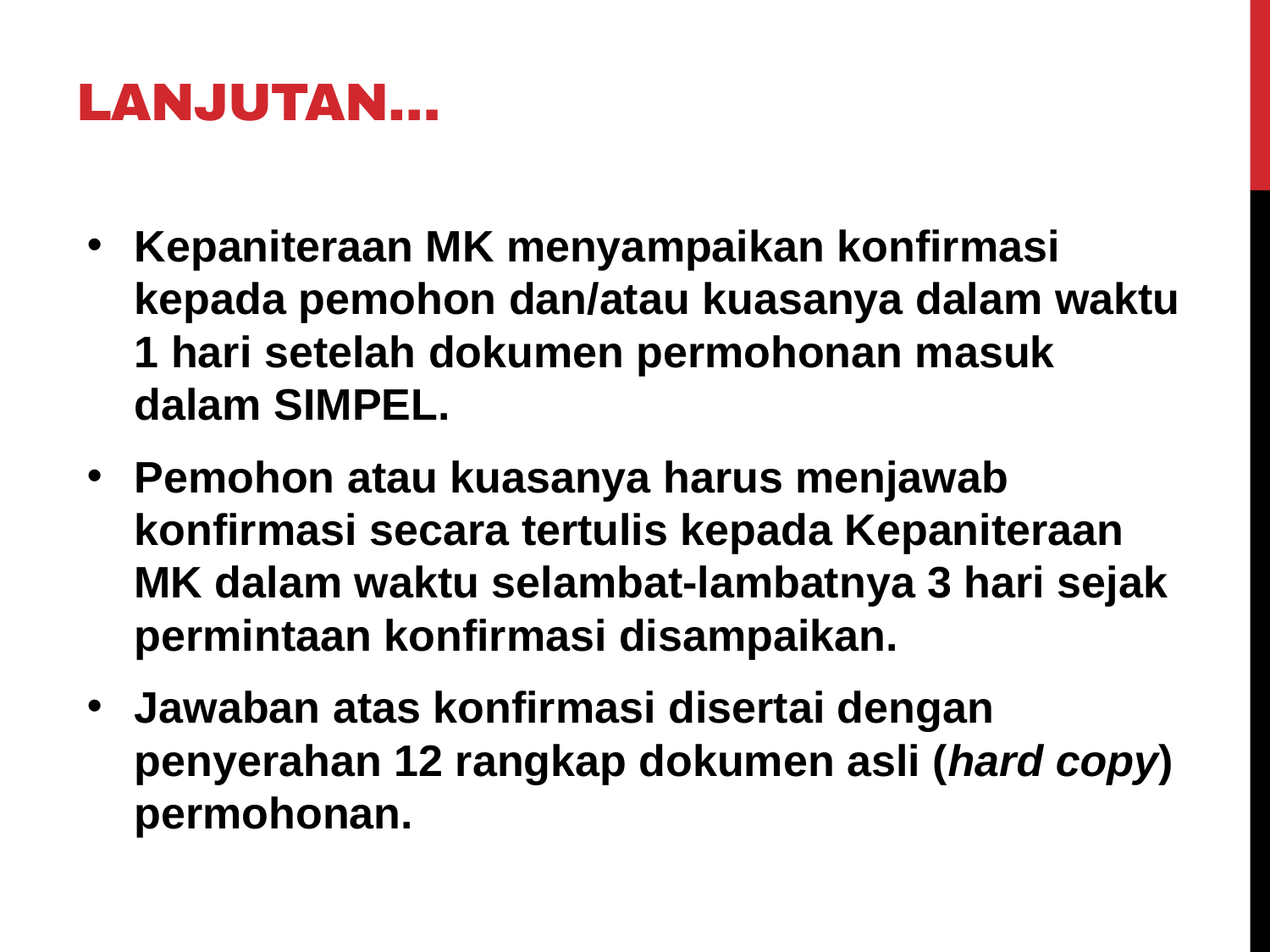

# Lanjutan…
Kepaniteraan MK menyampaikan konfirmasi kepada pemohon dan/atau kuasanya dalam waktu 1 hari setelah dokumen permohonan masuk dalam SIMPEL.
Pemohon atau kuasanya harus menjawab konfirmasi secara tertulis kepada Kepaniteraan MK dalam waktu selambat-lambatnya 3 hari sejak permintaan konfirmasi disampaikan.
Jawaban atas konfirmasi disertai dengan penyerahan 12 rangkap dokumen asli (hard copy) permohonan.